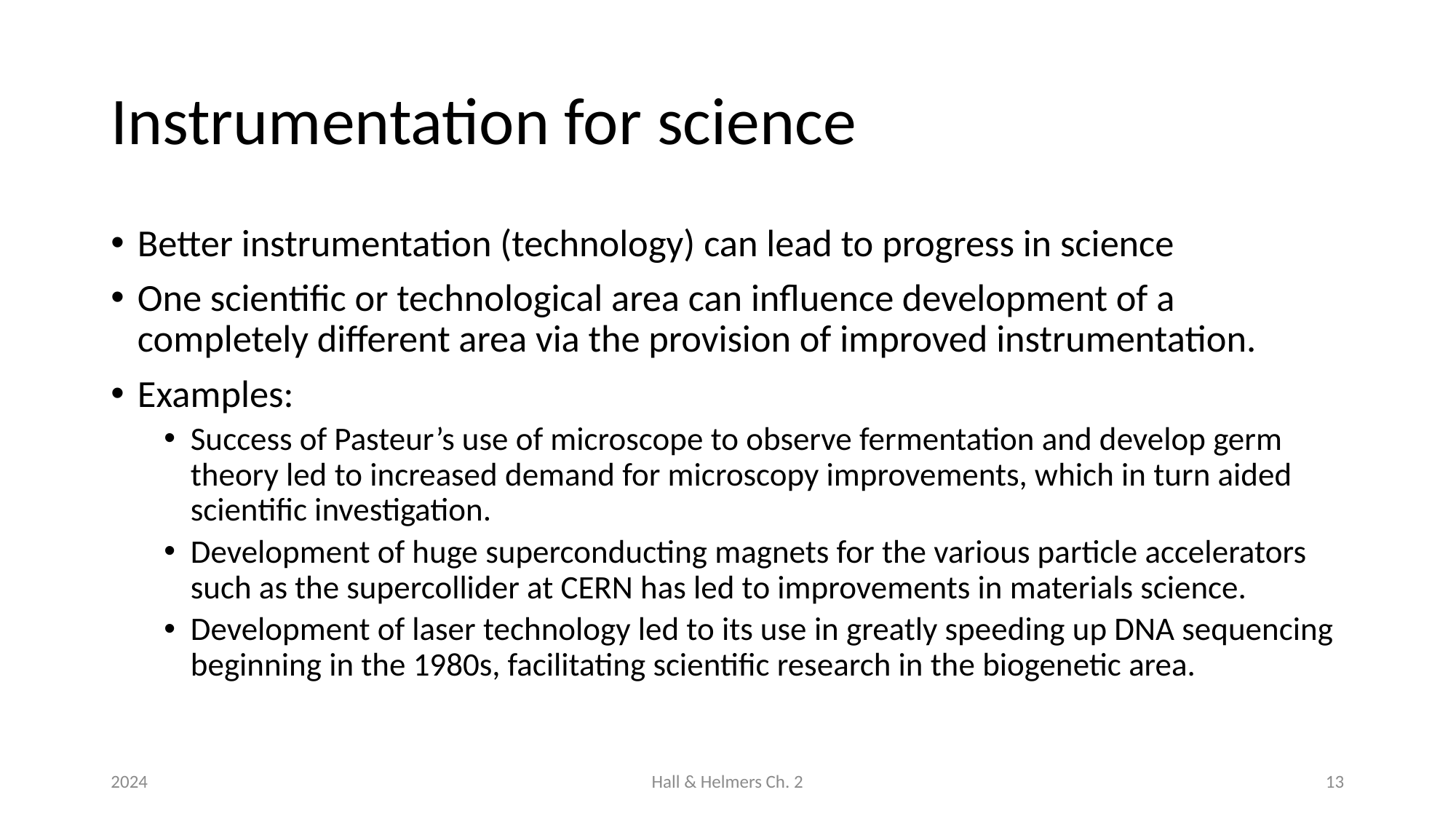

# Instrumentation for science
Better instrumentation (technology) can lead to progress in science
One scientific or technological area can influence development of a completely different area via the provision of improved instrumentation.
Examples:
Success of Pasteur’s use of microscope to observe fermentation and develop germ theory led to increased demand for microscopy improvements, which in turn aided scientific investigation.
Development of huge superconducting magnets for the various particle accelerators such as the supercollider at CERN has led to improvements in materials science.
Development of laser technology led to its use in greatly speeding up DNA sequencing beginning in the 1980s, facilitating scientific research in the biogenetic area.
2024
Hall & Helmers Ch. 2
13